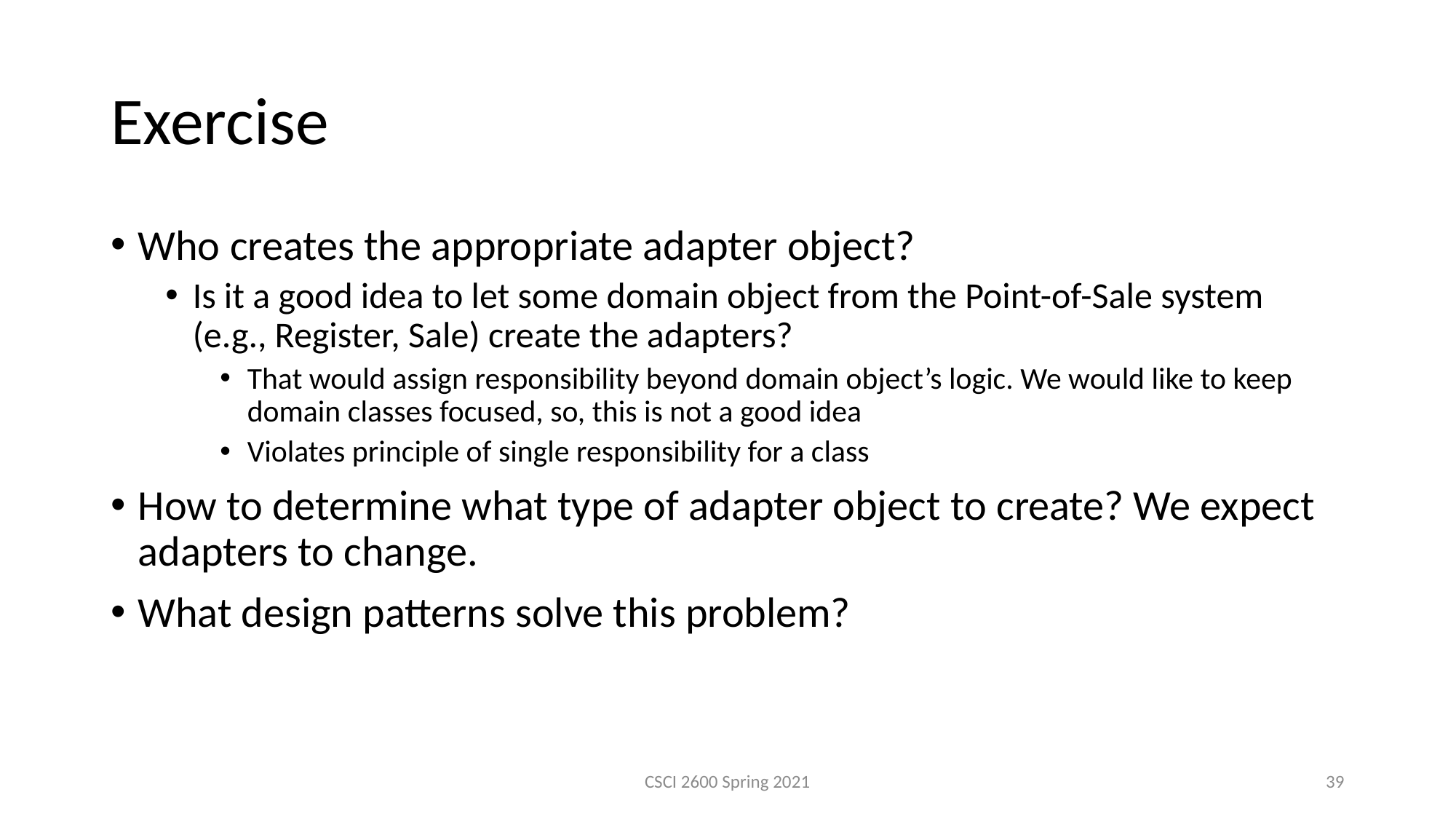

Exercise
Who creates the appropriate adapter object?
Is it a good idea to let some domain object from the Point-of-Sale system (e.g., Register, Sale) create the adapters?
That would assign responsibility beyond domain object’s logic. We would like to keep domain classes focused, so, this is not a good idea
Violates principle of single responsibility for a class
How to determine what type of adapter object to create? We expect adapters to change.
What design patterns solve this problem?
CSCI 2600 Spring 2021
39